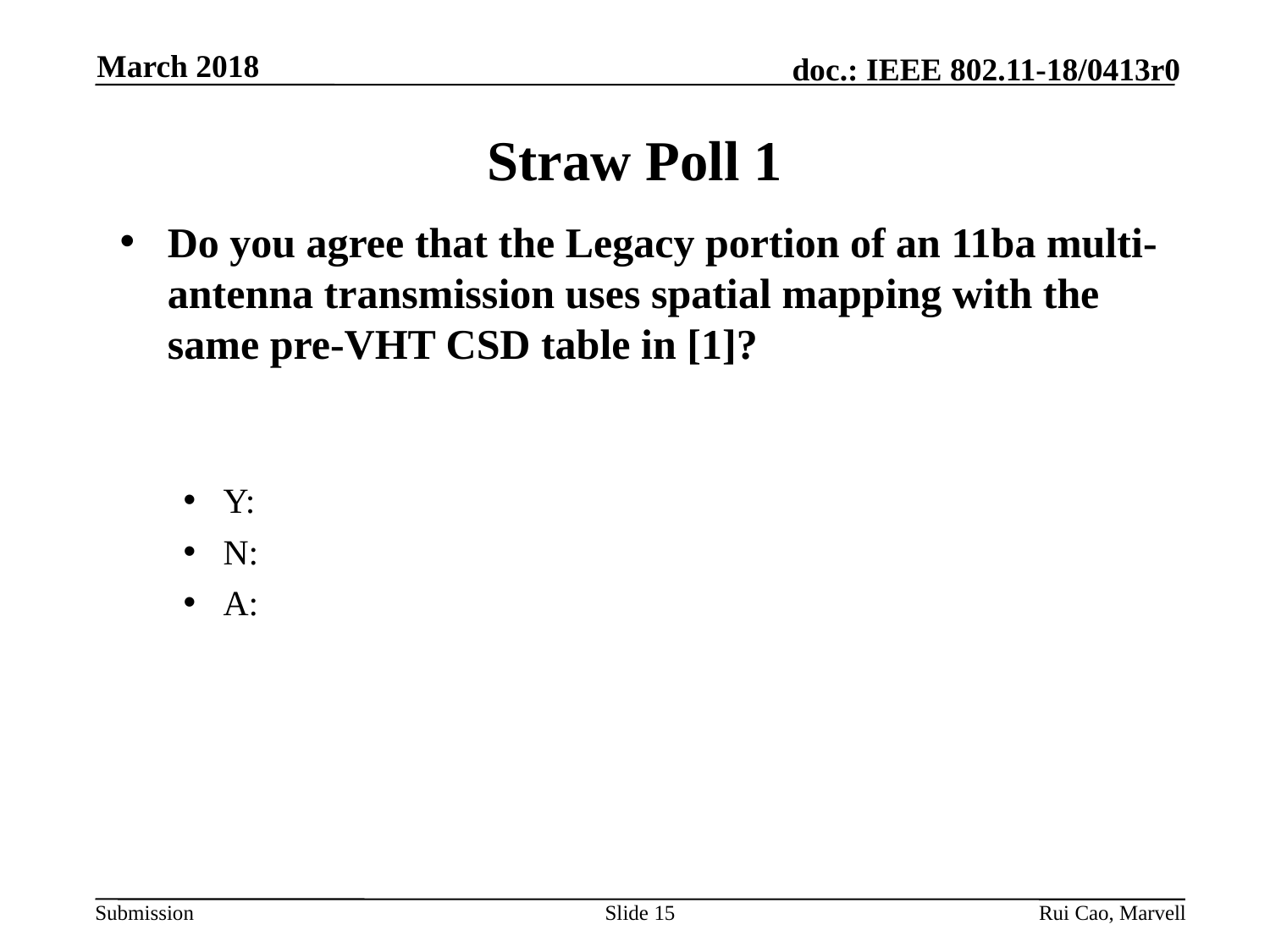

March 2018
# Straw Poll 1
Do you agree that the Legacy portion of an 11ba multi-antenna transmission uses spatial mapping with the same pre-VHT CSD table in [1]?

Y:
N:
A:

Slide 15
Rui Cao, Marvell